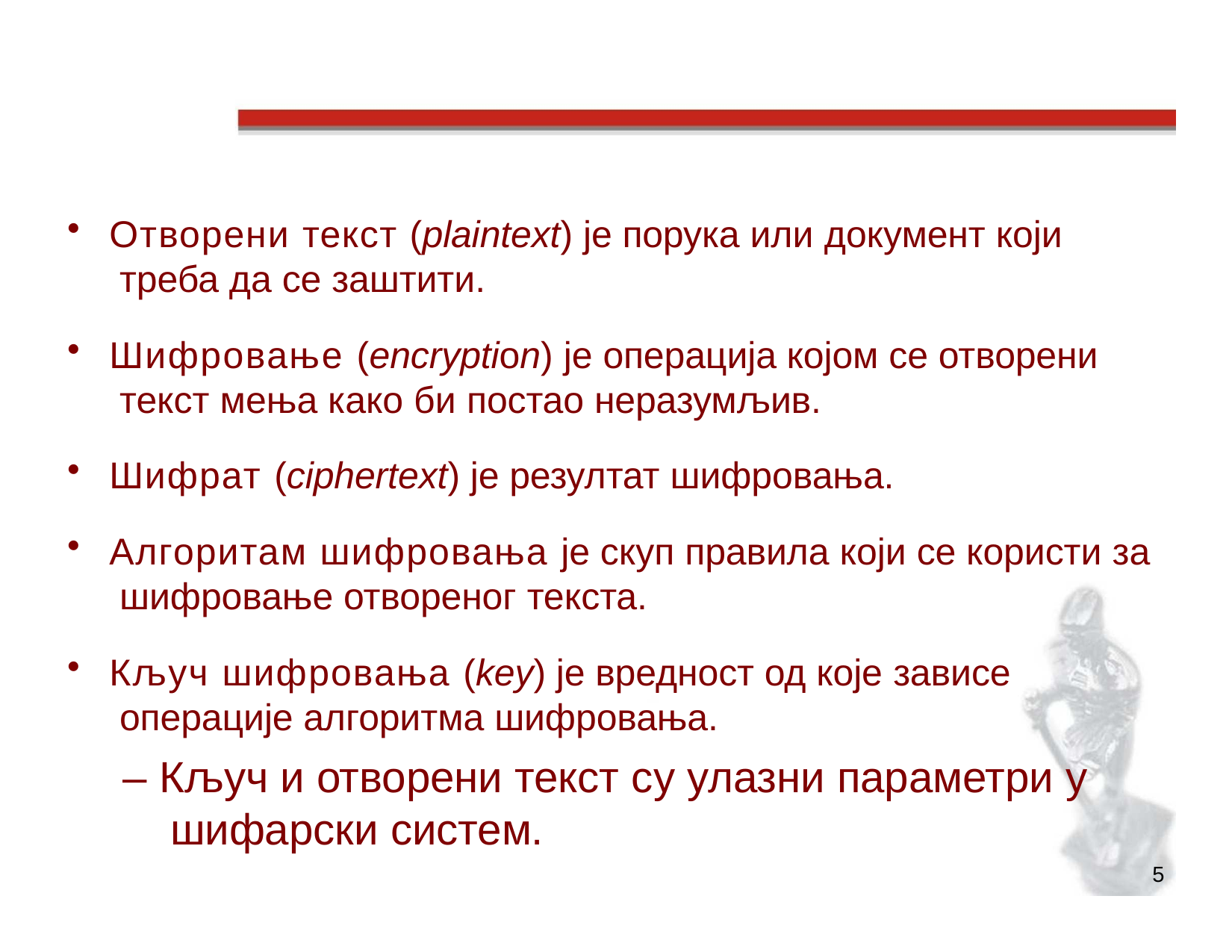

# Основни појмови
Отворени текст (plaintext) је порука или документ који  треба да се заштити.
Шифровање (encryptiоn) je oперација којом се отворени  текст мења како би постао неразумљив.
Шифрат (ciphertext) је резултат шифровања.
Алгоритам шифровања је скуп правила који се користи за  шифровање отвореног текста.
Кључ шифровања (key) је вредност од које зависе  операције алгоритма шифровања.
– Кључ и отворени текст су улазни параметри у  шифарски систем.
5